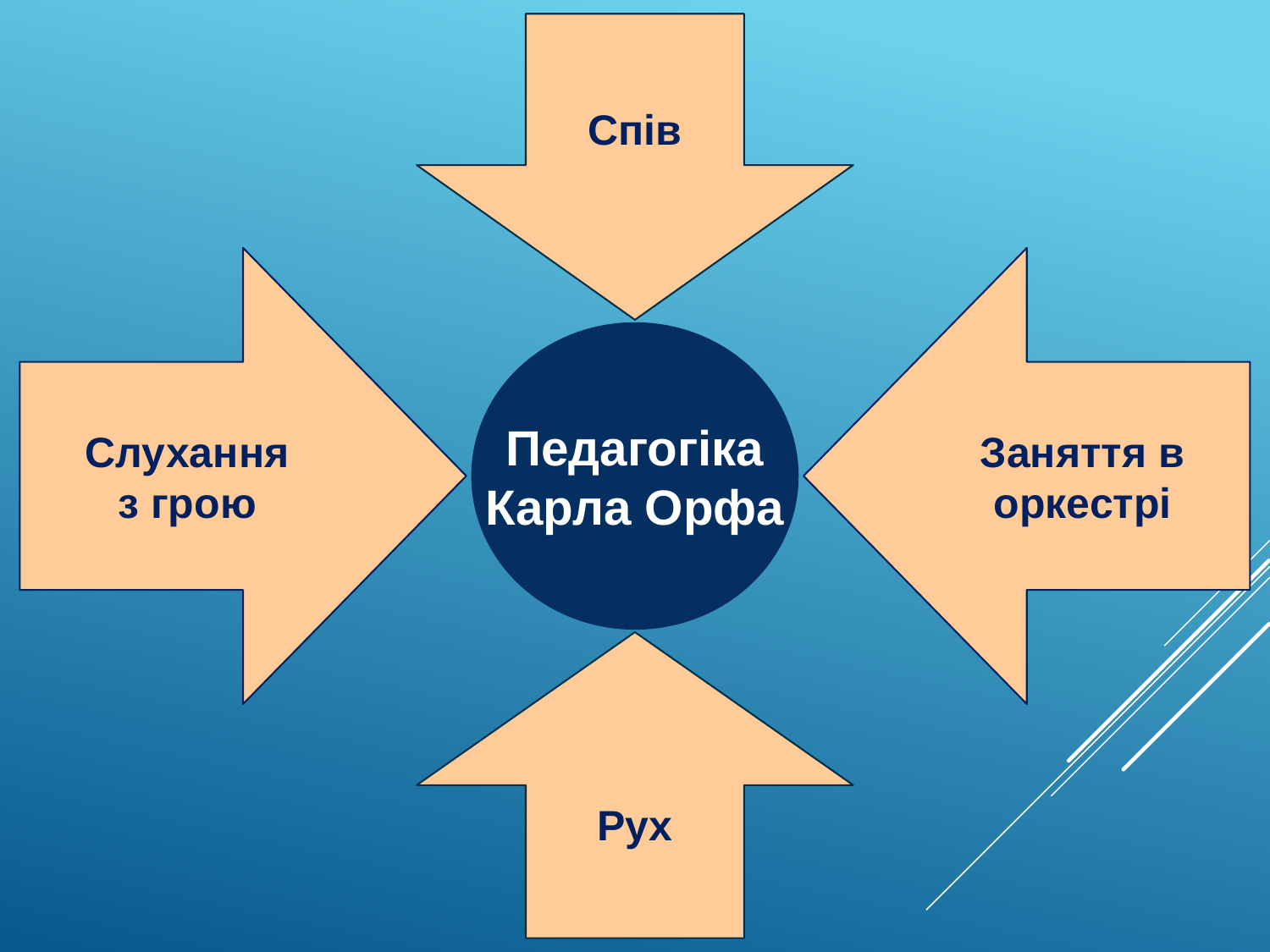

Спів
Слухання
з грою
Заняття в
оркестрі
Педагогіка
Карла Орфа
Рух